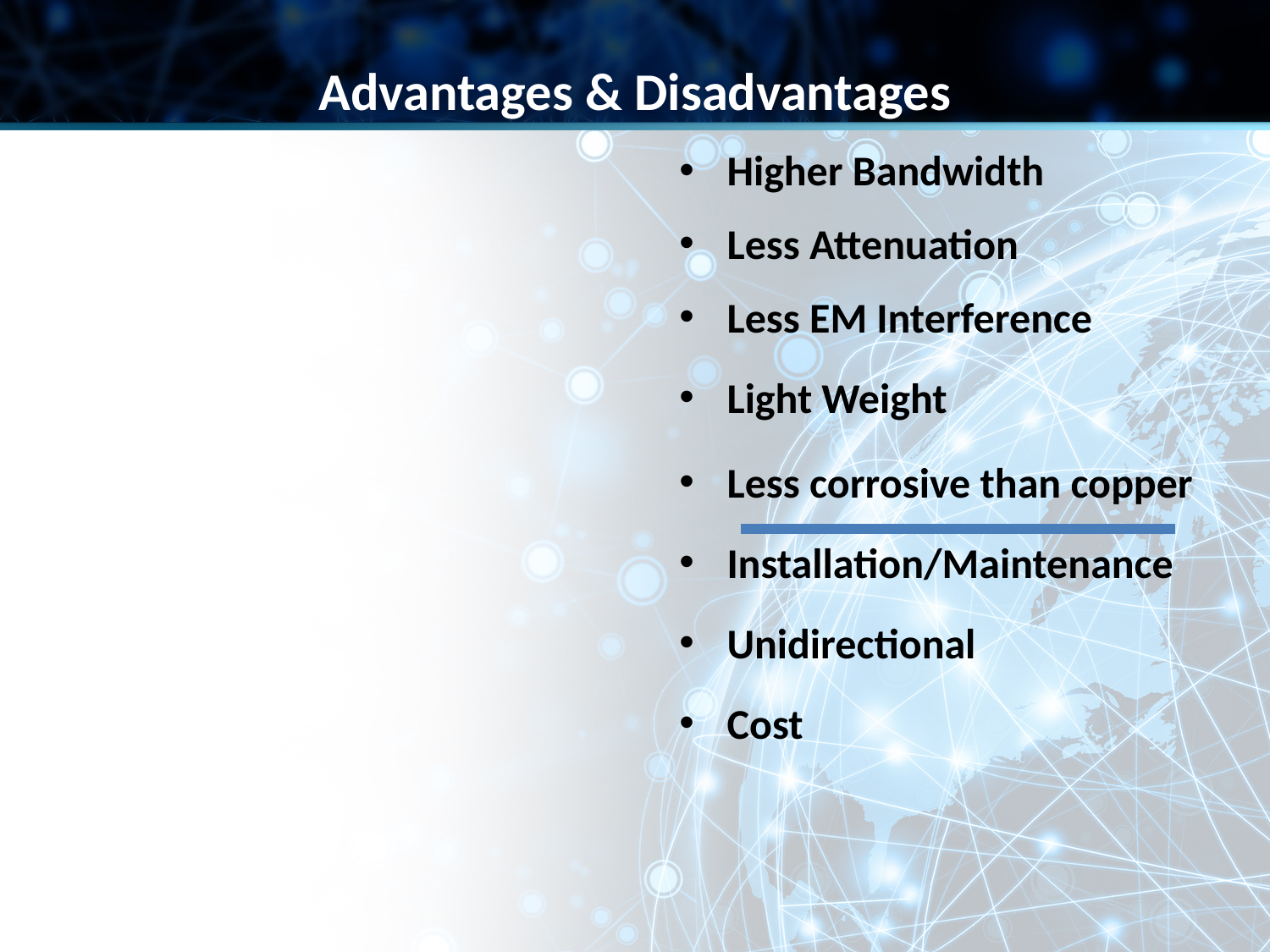

Advantages & Disadvantages
Higher Bandwidth

Less Attenuation

Less EM Interference

Light Weight

Less corrosive than copper

Installation/Maintenance

Unidirectional

Cost